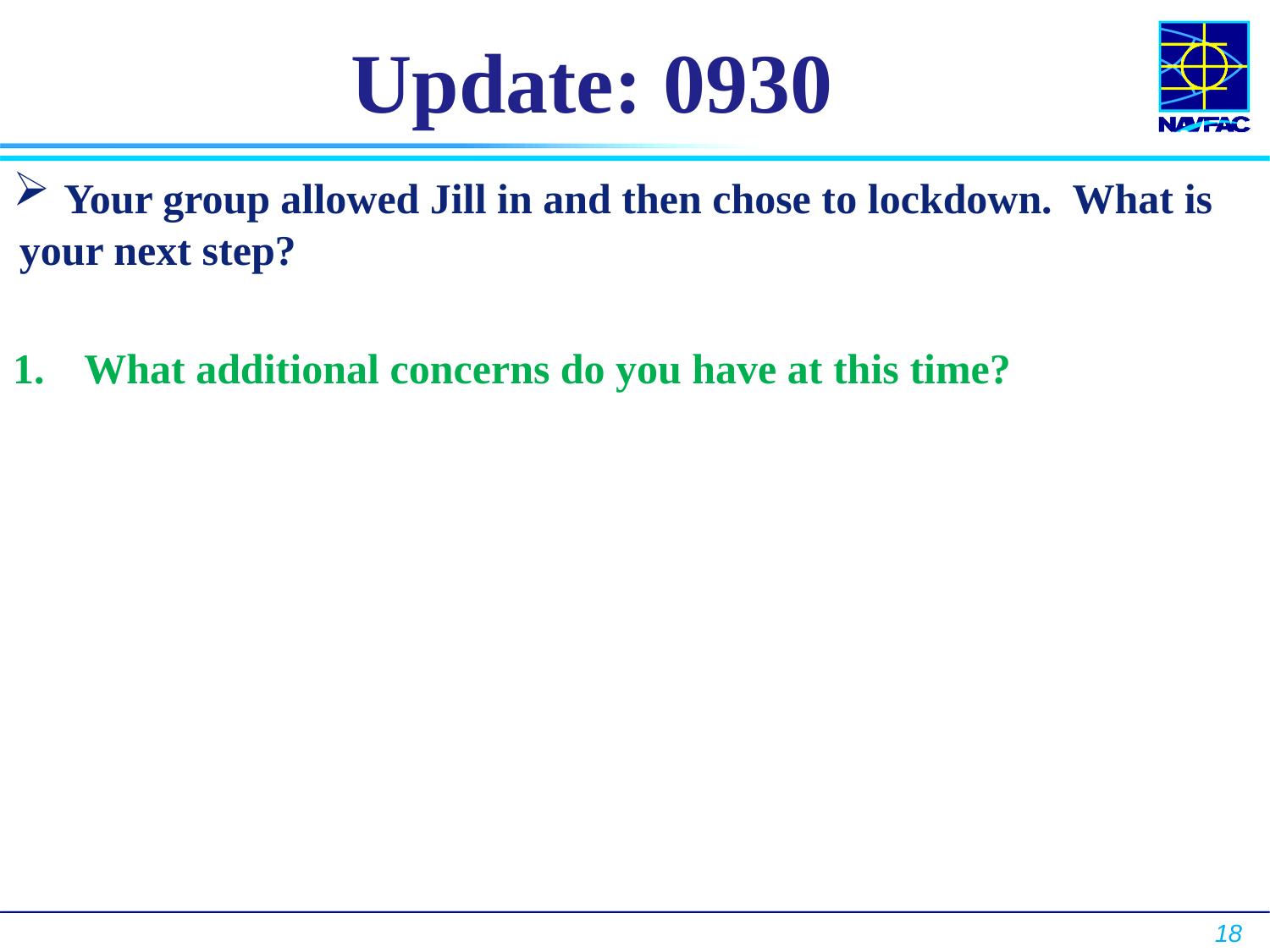

# Update: 0930
 Your group allowed Jill in and then chose to lockdown.  What is your next step?

What additional concerns do you have at this time?